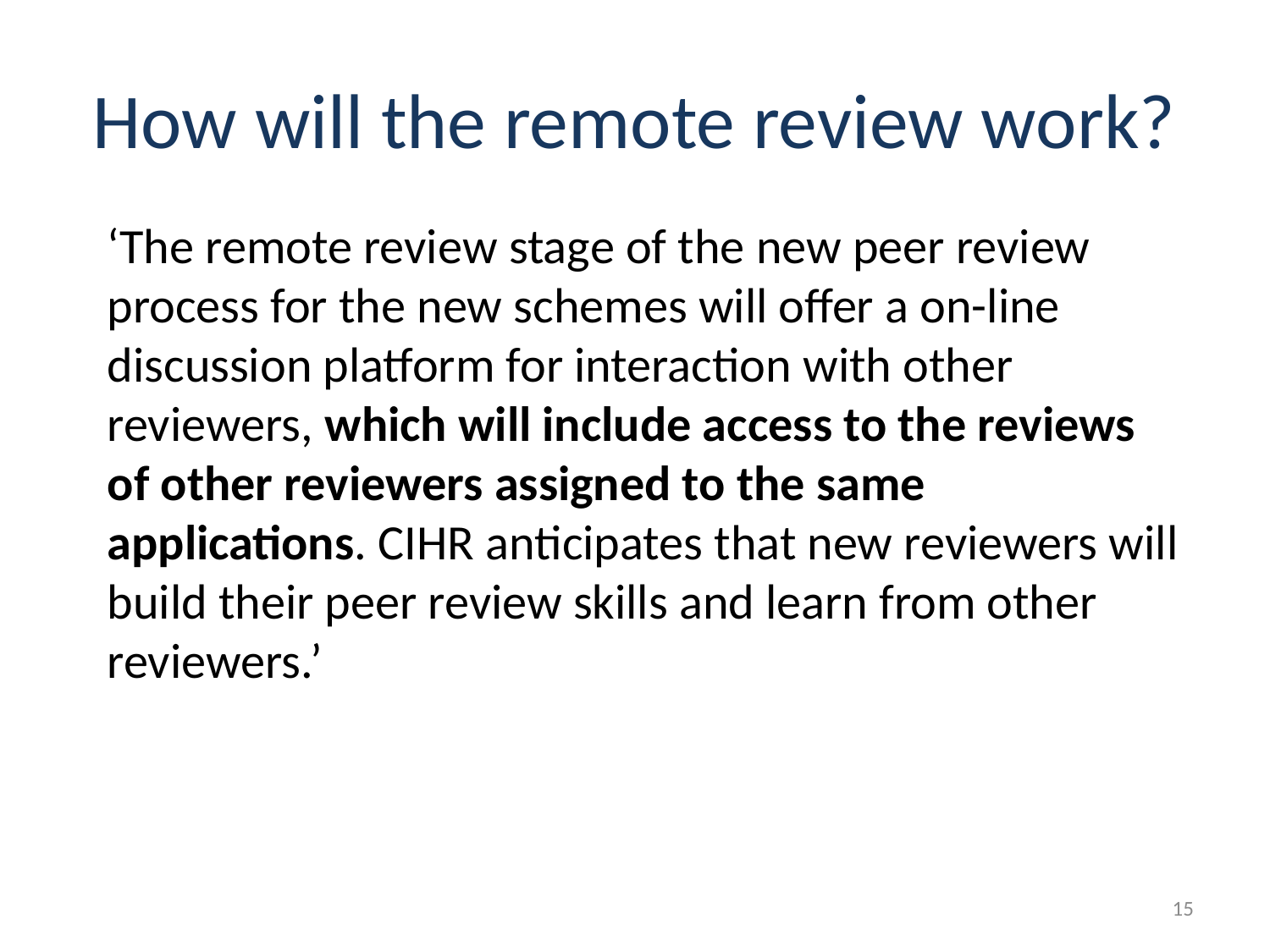

# How will the remote review work?
‘The remote review stage of the new peer review process for the new schemes will offer a on-line discussion platform for interaction with other reviewers, which will include access to the reviews of other reviewers assigned to the same applications. CIHR anticipates that new reviewers will build their peer review skills and learn from other reviewers.’

15